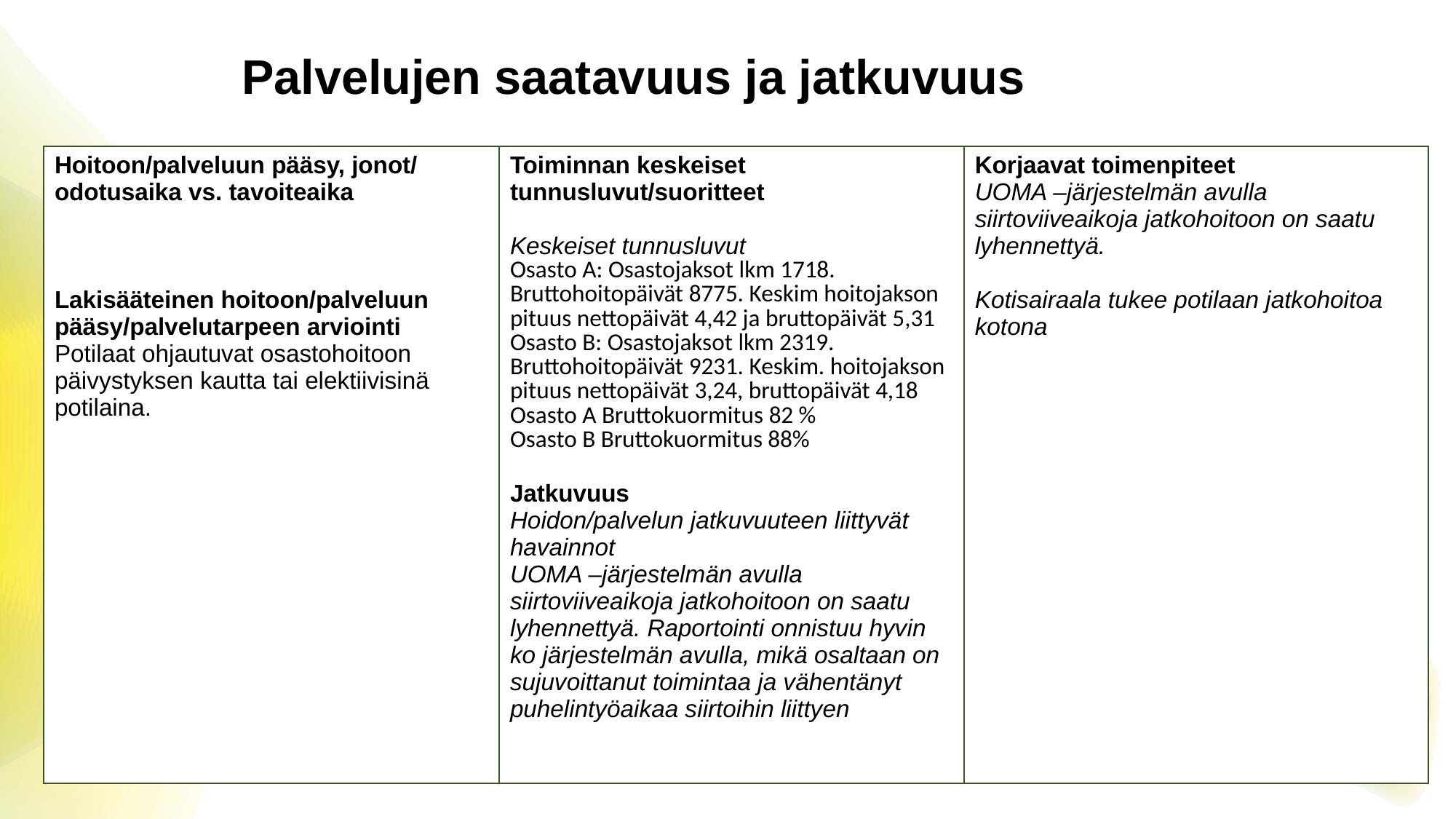

# Palvelujen saatavuus ja jatkuvuus
| Hoitoon/palveluun pääsy, jonot/ odotusaika vs. tavoiteaika Lakisääteinen hoitoon/palveluun pääsy/palvelutarpeen arviointi Potilaat ohjautuvat osastohoitoon päivystyksen kautta tai elektiivisinä potilaina. | Toiminnan keskeiset tunnusluvut/suoritteet Keskeiset tunnusluvut Osasto A: Osastojaksot lkm 1718. Bruttohoitopäivät 8775. Keskim hoitojakson pituus nettopäivät 4,42 ja bruttopäivät 5,31 Osasto B: Osastojaksot lkm 2319. Bruttohoitopäivät 9231. Keskim. hoitojakson pituus nettopäivät 3,24, bruttopäivät 4,18 Osasto A Bruttokuormitus 82 % Osasto B Bruttokuormitus 88% Jatkuvuus Hoidon/palvelun jatkuvuuteen liittyvät havainnot UOMA –järjestelmän avulla siirtoviiveaikoja jatkohoitoon on saatu lyhennettyä. Raportointi onnistuu hyvin ko järjestelmän avulla, mikä osaltaan on sujuvoittanut toimintaa ja vähentänyt puhelintyöaikaa siirtoihin liittyen | Korjaavat toimenpiteet UOMA –järjestelmän avulla siirtoviiveaikoja jatkohoitoon on saatu lyhennettyä. Kotisairaala tukee potilaan jatkohoitoa kotona |
| --- | --- | --- |